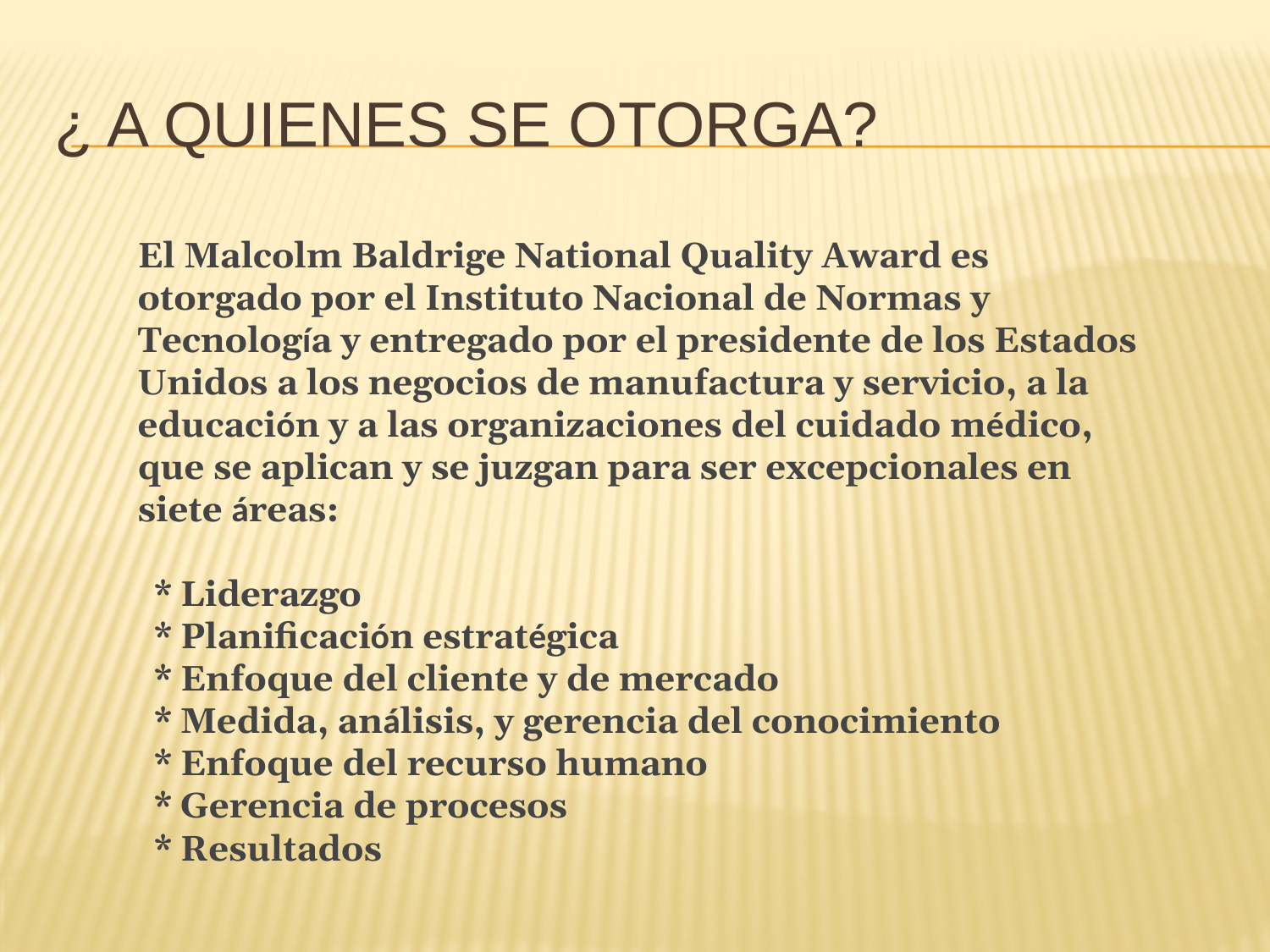

# ¿ A QUIENES SE OTORGA?
El Malcolm Baldrige National Quality Award es otorgado por el Instituto Nacional de Normas y Tecnología y entregado por el presidente de los Estados Unidos a los negocios de manufactura y servicio, a la educación y a las organizaciones del cuidado médico, que se aplican y se juzgan para ser excepcionales en siete áreas:
  * Liderazgo
  * Planificación estratégica
  * Enfoque del cliente y de mercado
  * Medida, análisis, y gerencia del conocimiento
  * Enfoque del recurso humano
  * Gerencia de procesos
  * Resultados